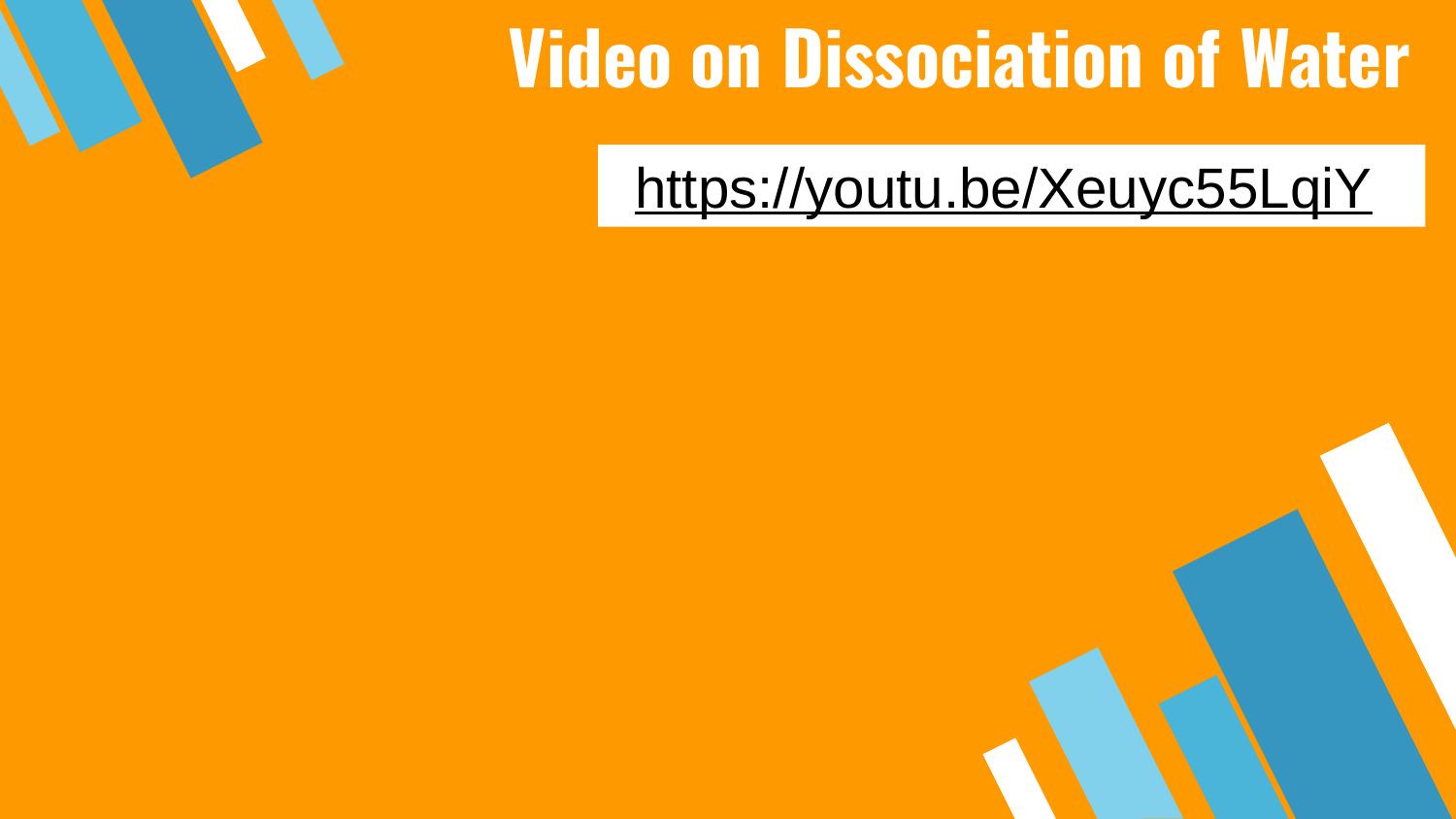

# Video on Dissociation of Water
https://youtu.be/Xeuyc55LqiY